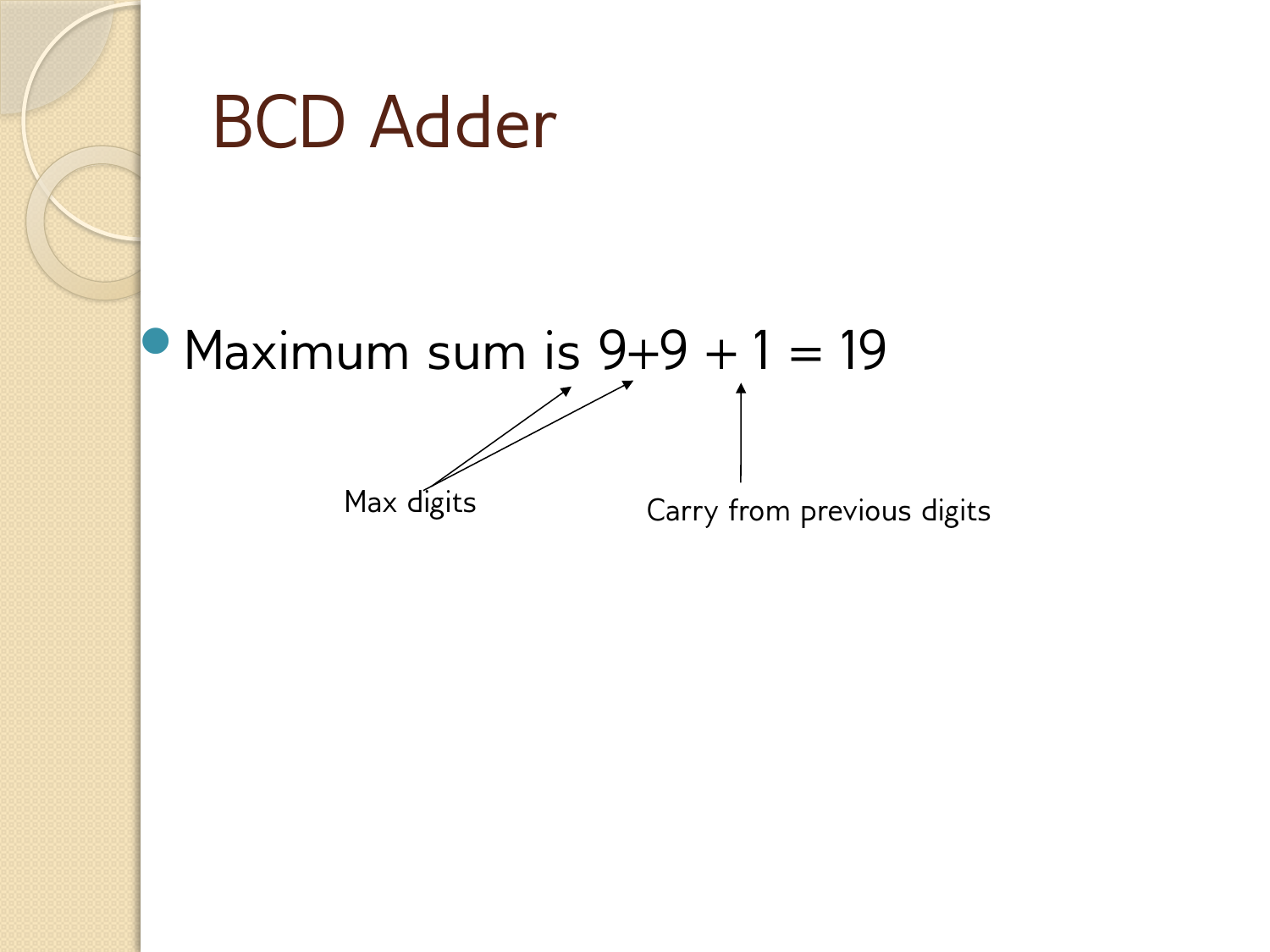

# BCD Adder
Maximum sum is 9+9 + 1 = 19

Max digits
Carry from previous digits